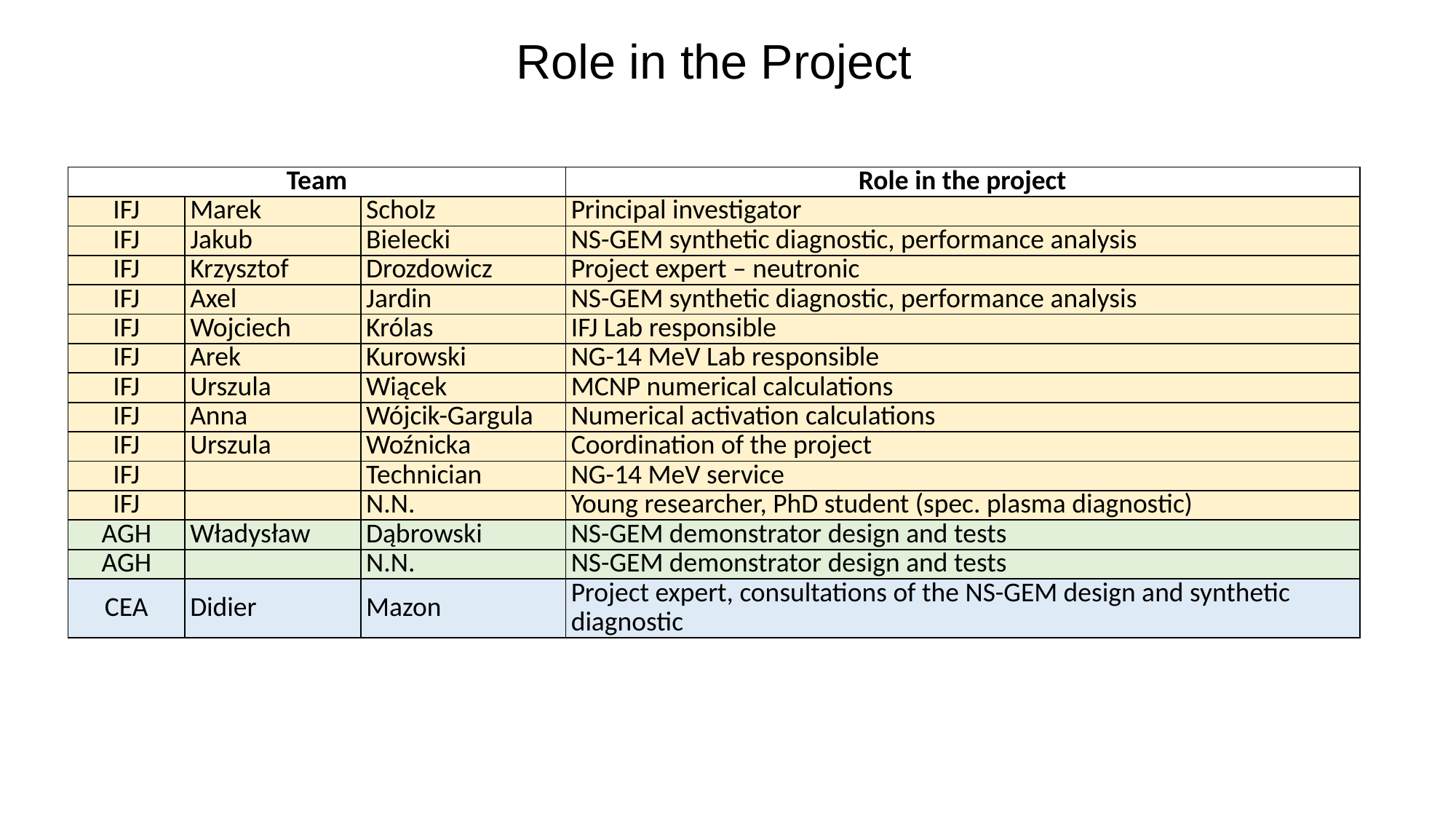

Role in the Project
| Team |  |  | Role in the project |
| --- | --- | --- | --- |
| IFJ | Marek | Scholz | Principal investigator |
| IFJ | Jakub | Bielecki | NS-GEM synthetic diagnostic, performance analysis |
| IFJ | Krzysztof | Drozdowicz | Project expert – neutronic |
| IFJ | Axel | Jardin | NS-GEM synthetic diagnostic, performance analysis |
| IFJ | Wojciech | Królas | IFJ Lab responsible |
| IFJ | Arek | Kurowski | NG-14 MeV Lab responsible |
| IFJ | Urszula | Wiącek | MCNP numerical calculations |
| IFJ | Anna | Wójcik-Gargula | Numerical activation calculations |
| IFJ | Urszula | Woźnicka | Coordination of the project |
| IFJ |  | Technician | NG-14 MeV service |
| IFJ |  | N.N. | Young researcher, PhD student (spec. plasma diagnostic) |
| AGH | Władysław | Dąbrowski | NS-GEM demonstrator design and tests |
| AGH |  | N.N. | NS-GEM demonstrator design and tests |
| CEA | Didier | Mazon | Project expert, consultations of the NS-GEM design and synthetic diagnostic |